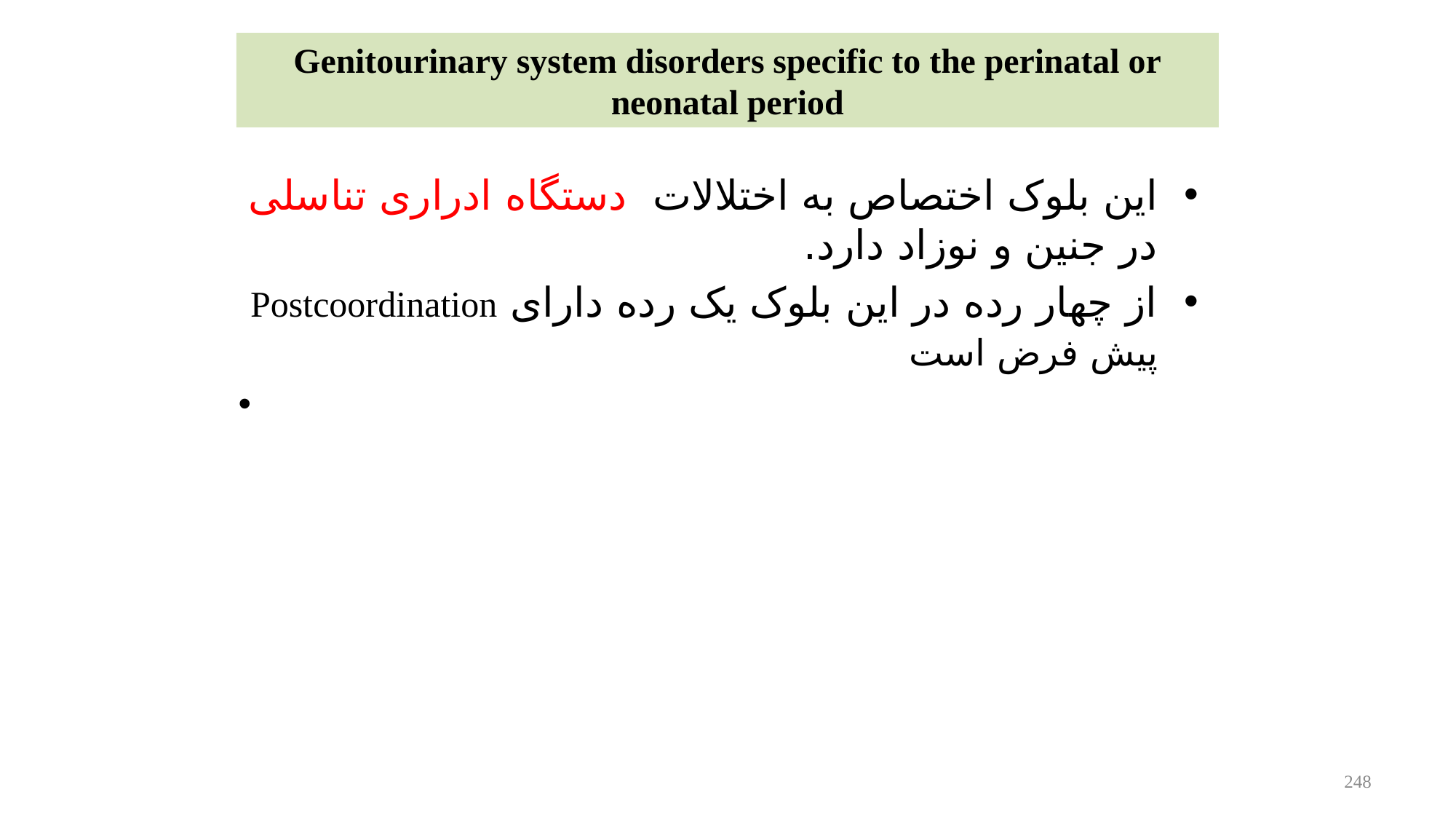

# Genitourinary system disorders specific to the perinatal or neonatal period
این بلوک اختصاص به اختلالات  دستگاه ادراری تناسلی در جنین و نوزاد دارد.
از چهار رده در این بلوک یک رده دارای Postcoordination پیش فرض است

248